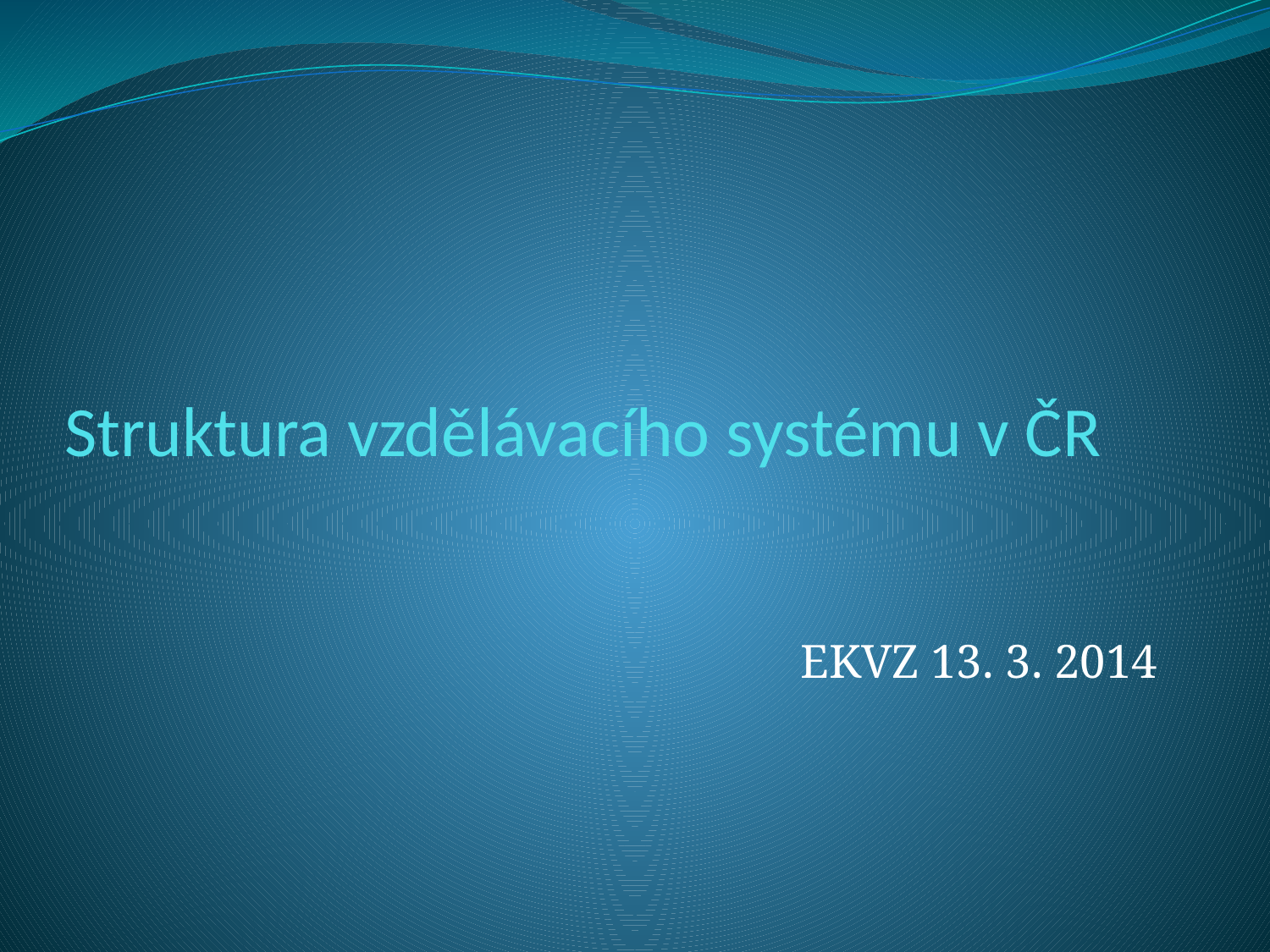

# Struktura vzdělávacího systému v ČR
EKVZ 13. 3. 2014